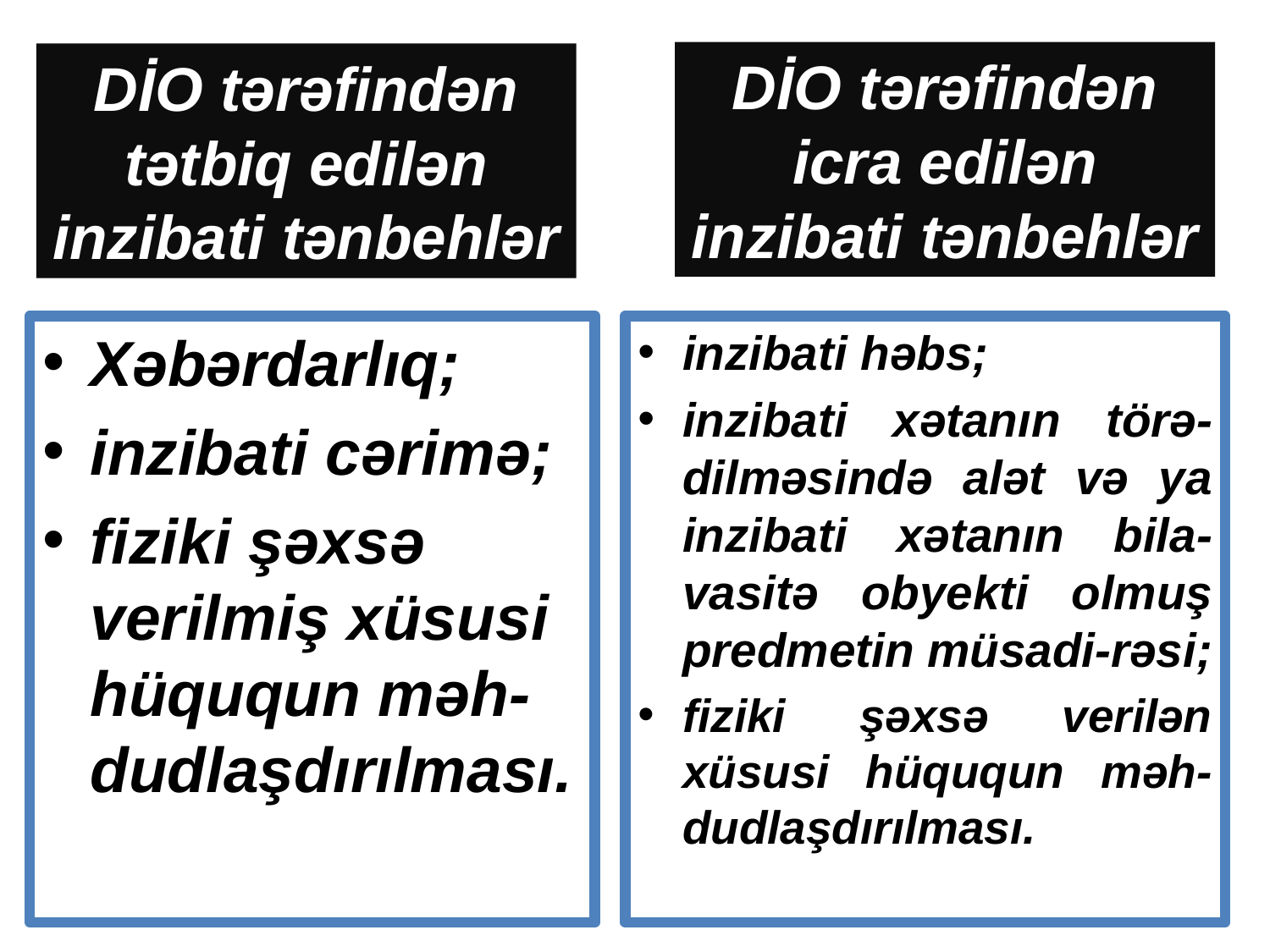

DİO tərəfindən icra edilən inzibati tənbehlər
DİO tərəfindən tətbiq edilən inzibati tənbehlər
Xəbərdarlıq;
inzibati cərimə;
fiziki şəxsə verilmiş xüsusi hüququn məh-dudlaşdırılması.
inzibati həbs;
inzibati xətanın törə-dilməsində alət və ya inzibati xətanın bila-vasitə obyekti olmuş predmetin müsadi-rəsi;
fiziki şəxsə verilən xüsusi hüququn məh-dudlaşdırılması.